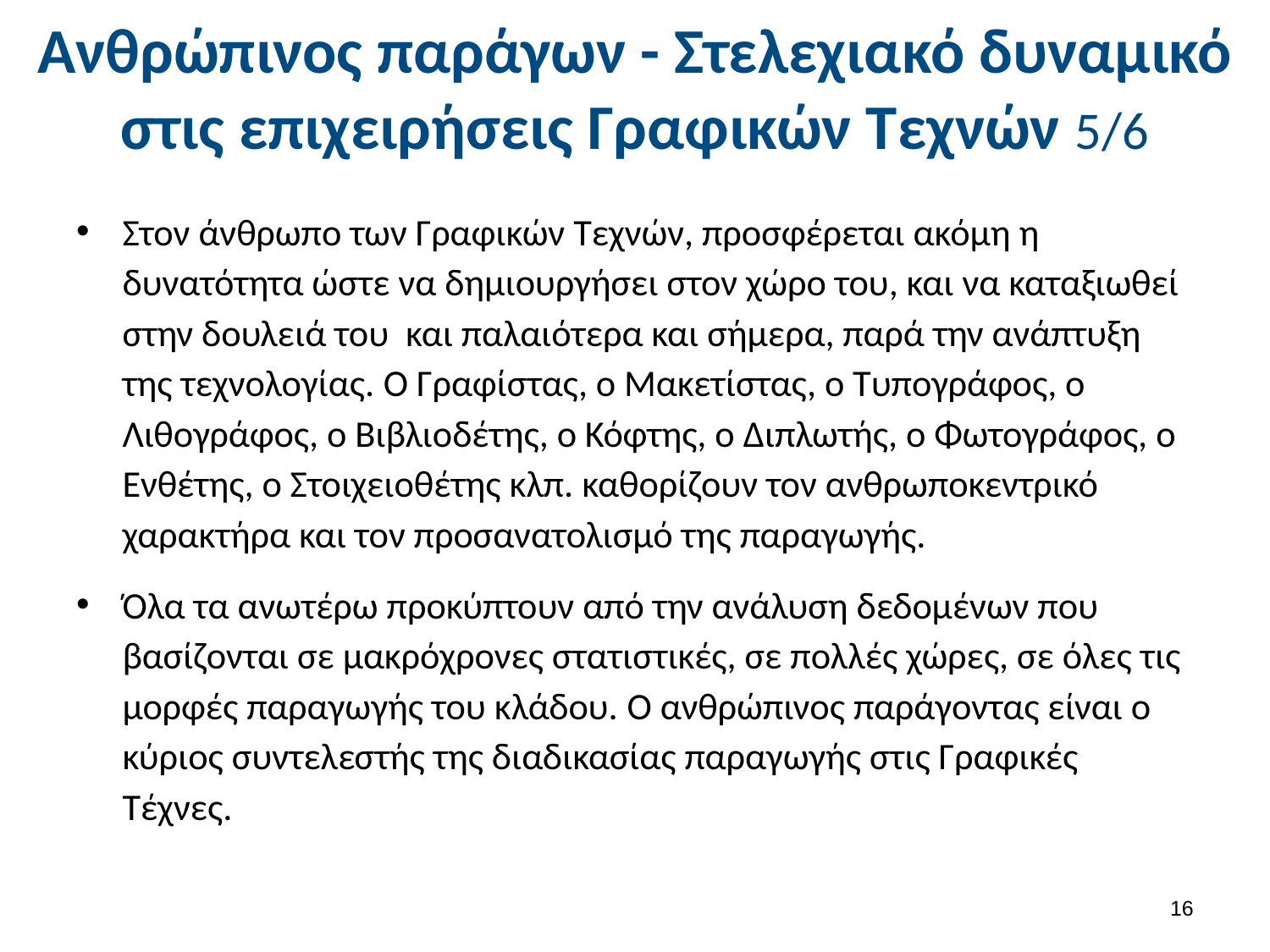

# Ανθρώπινος παράγων - Στελεχιακό δυναμικό στις επιχειρήσεις Γραφικών Τεχνών 5/6
Στον άνθρωπο των Γραφικών Τεχνών, προσφέρεται ακόμη η δυνατότητα ώστε να δημιουργήσει στον χώρο του, και να καταξιωθεί στην δουλειά του  και παλαιότερα και σήμερα, παρά την ανάπτυξη της τεχνολογίας. O Γραφίστας, ο Μακετίστας, ο Τυπογράφος, ο Λιθογράφος, ο Βιβλιοδέτης, ο Κόφτης, ο Διπλωτής, ο Φωτογράφος, ο Ενθέτης, ο Στοιχειοθέτης κλπ. καθορίζουν τον ανθρωποκεντρικό χαρακτήρα και τον προσανατολισμό της παραγωγής.
Όλα τα ανωτέρω προκύπτουν από την ανάλυση δεδομένων που βασίζονται σε μακρόχρονες στατιστικές, σε πολλές χώρες, σε όλες τις μορφές παραγωγής του κλάδου. O ανθρώπινος παράγοντας είναι ο κύριος συντελεστής της διαδικασίας παραγωγής στις Γραφικές Τέχνες.
16